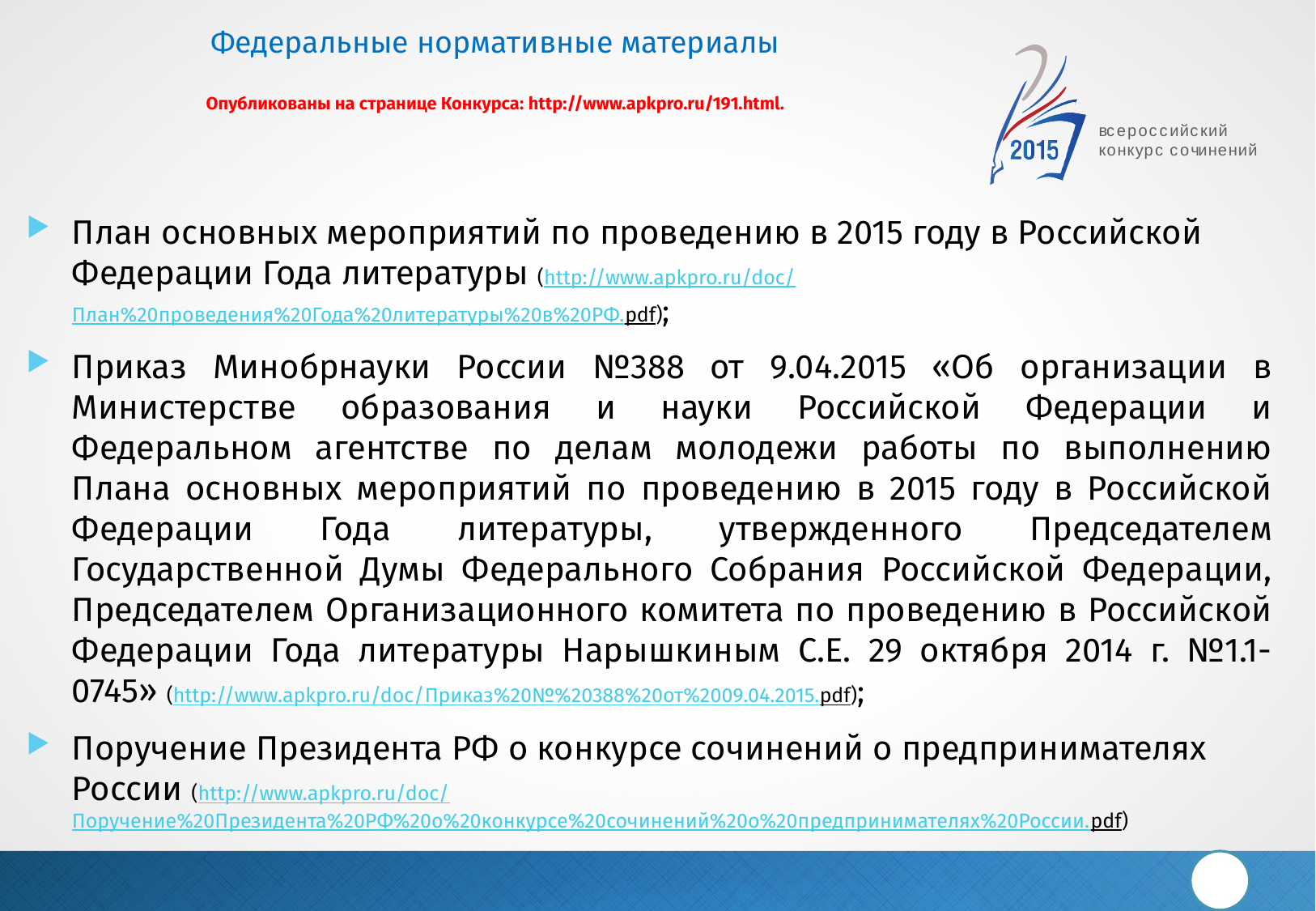

# Федеральные нормативные материалы Опубликованы на странице Конкурса: http://www.apkpro.ru/191.html.
План основных мероприятий по проведению в 2015 году в Российской Федерации Года литературы (http://www.apkpro.ru/doc/План%20проведения%20Года%20литературы%20в%20РФ.pdf);
Приказ Минобрнауки России №388 от 9.04.2015 «Об организации в Министерстве образования и науки Российской Федерации и Федеральном агентстве по делам молодежи работы по выполнению Плана основных мероприятий по проведению в 2015 году в Российской Федерации Года литературы, утвержденного Председателем Государственной Думы Федерального Собрания Российской Федерации, Председателем Организационного комитета по проведению в Российской Федерации Года литературы Нарышкиным С.Е. 29 октября 2014 г. №1.1-0745» (http://www.apkpro.ru/doc/Приказ%20№%20388%20от%2009.04.2015.pdf);
Поручение Президента РФ о конкурсе сочинений о предпринимателях России (http://www.apkpro.ru/doc/Поручение%20Президента%20РФ%20о%20конкурсе%20сочинений%20о%20предпринимателях%20России.pdf)